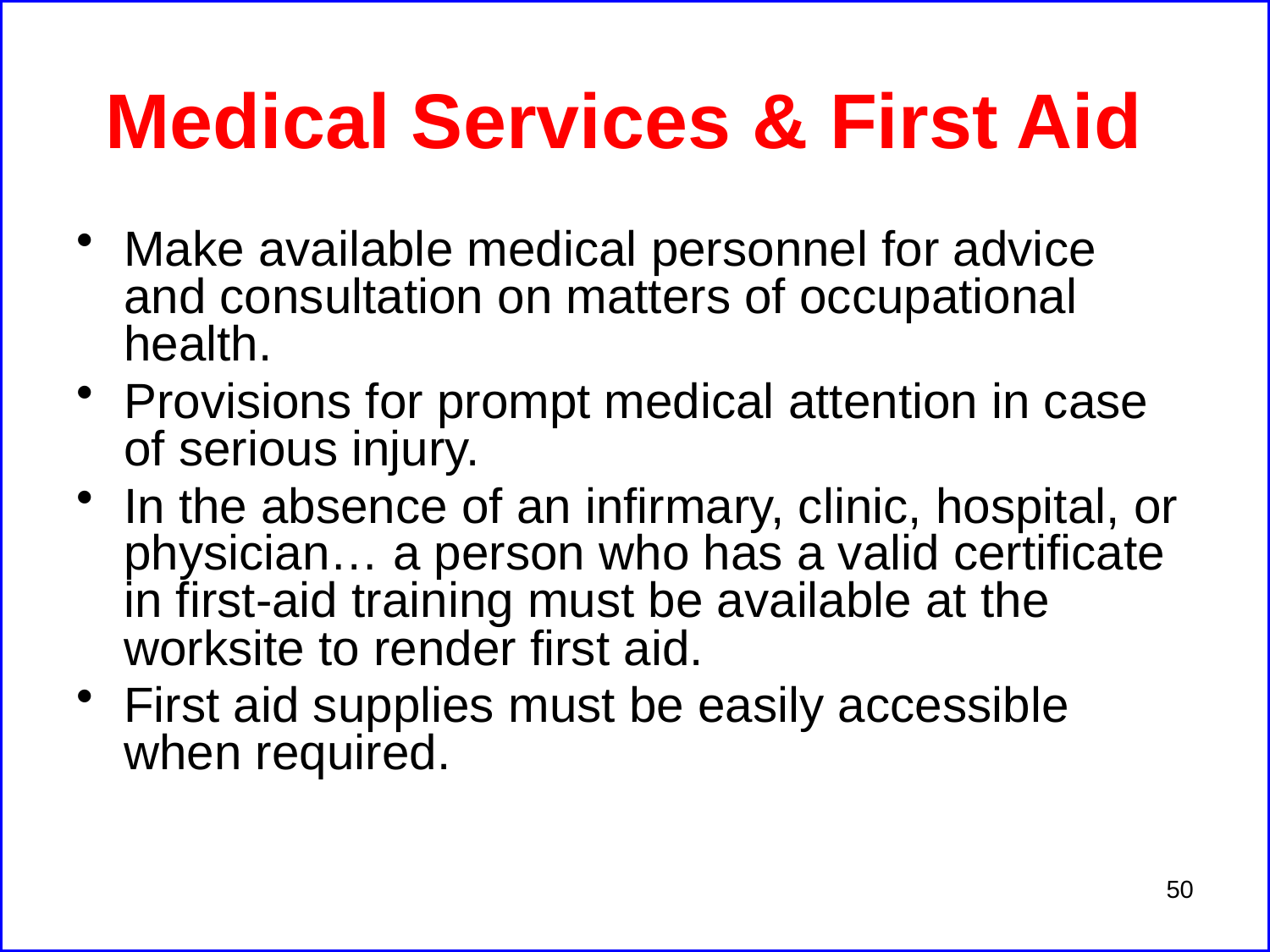

# Medical Services & First Aid
Make available medical personnel for advice and consultation on matters of occupational health.
Provisions for prompt medical attention in case of serious injury.
In the absence of an infirmary, clinic, hospital, or physician… a person who has a valid certificate in first-aid training must be available at the worksite to render first aid.
First aid supplies must be easily accessible when required.
50